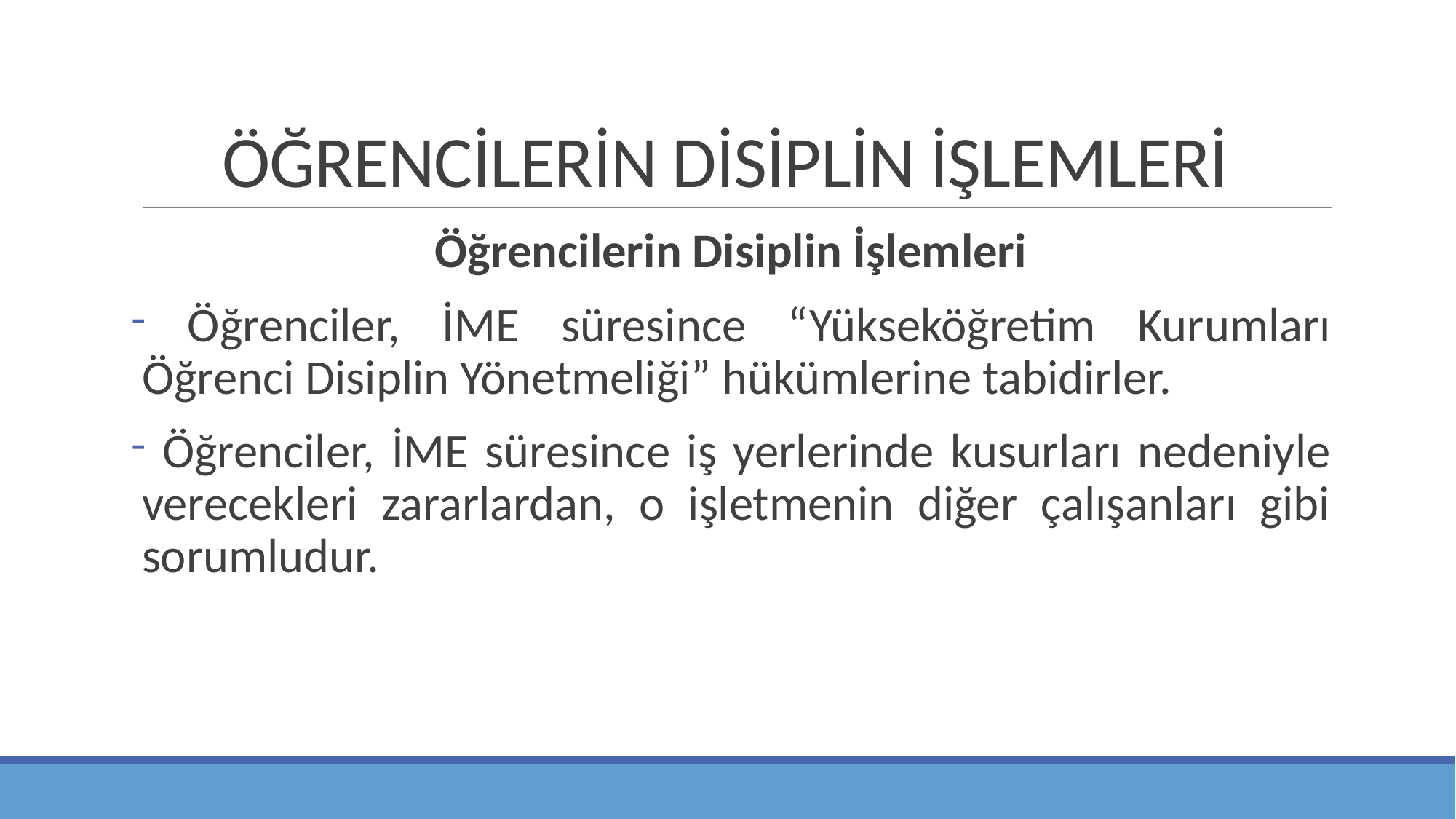

# ÖĞRENCİLERİN DİSİPLİN İŞLEMLERİ
Öğrencilerin Disiplin İşlemleri
 Öğrenciler, İME süresince “Yükseköğretim Kurumları Öğrenci Disiplin Yönetmeliği” hükümlerine tabidirler.
 Öğrenciler, İME süresince iş yerlerinde kusurları nedeniyle verecekleri zararlardan, o işletmenin diğer çalışanları gibi sorumludur.